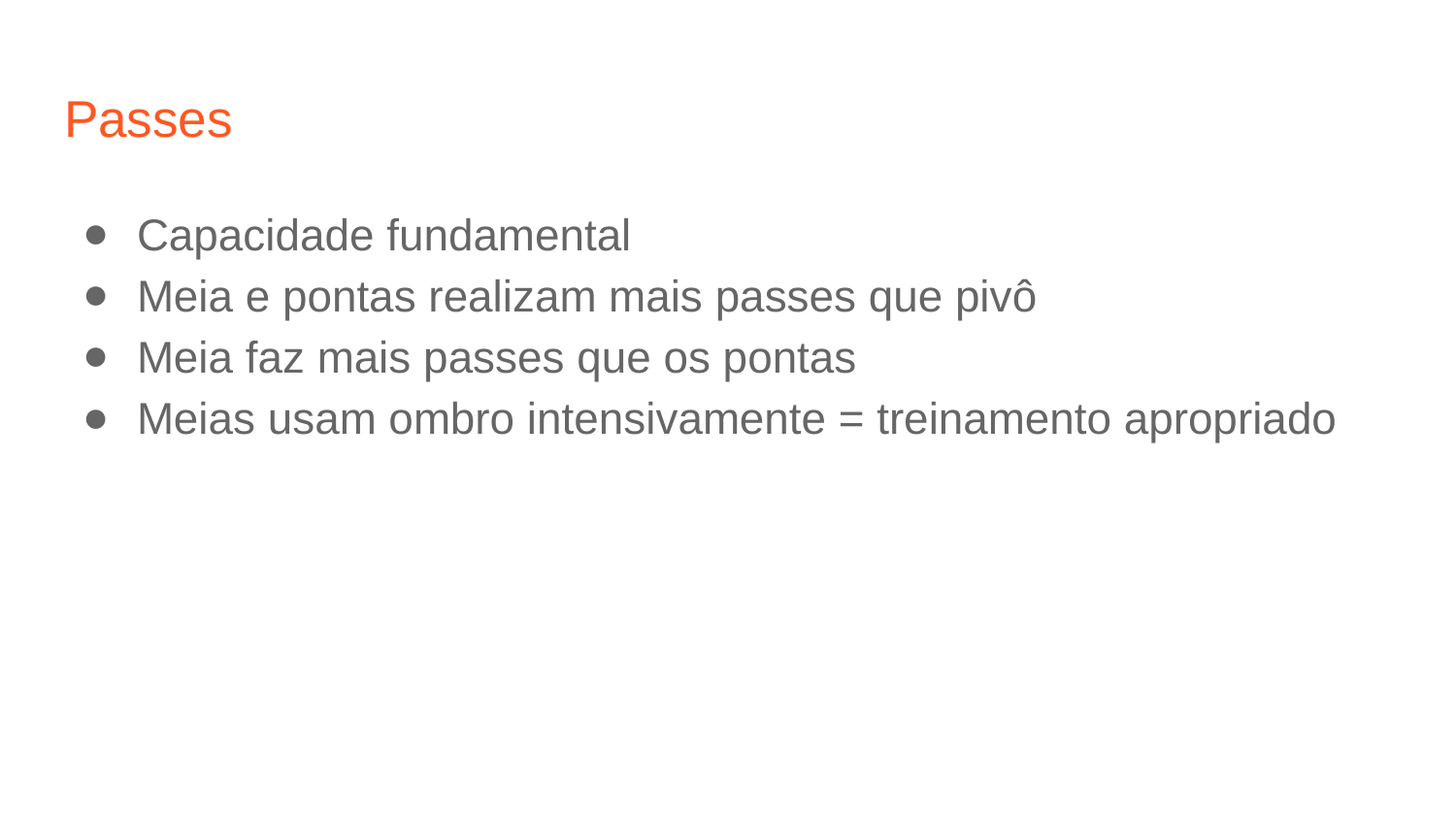

# Passes
Capacidade fundamental
Meia e pontas realizam mais passes que pivô
Meia faz mais passes que os pontas
Meias usam ombro intensivamente = treinamento apropriado